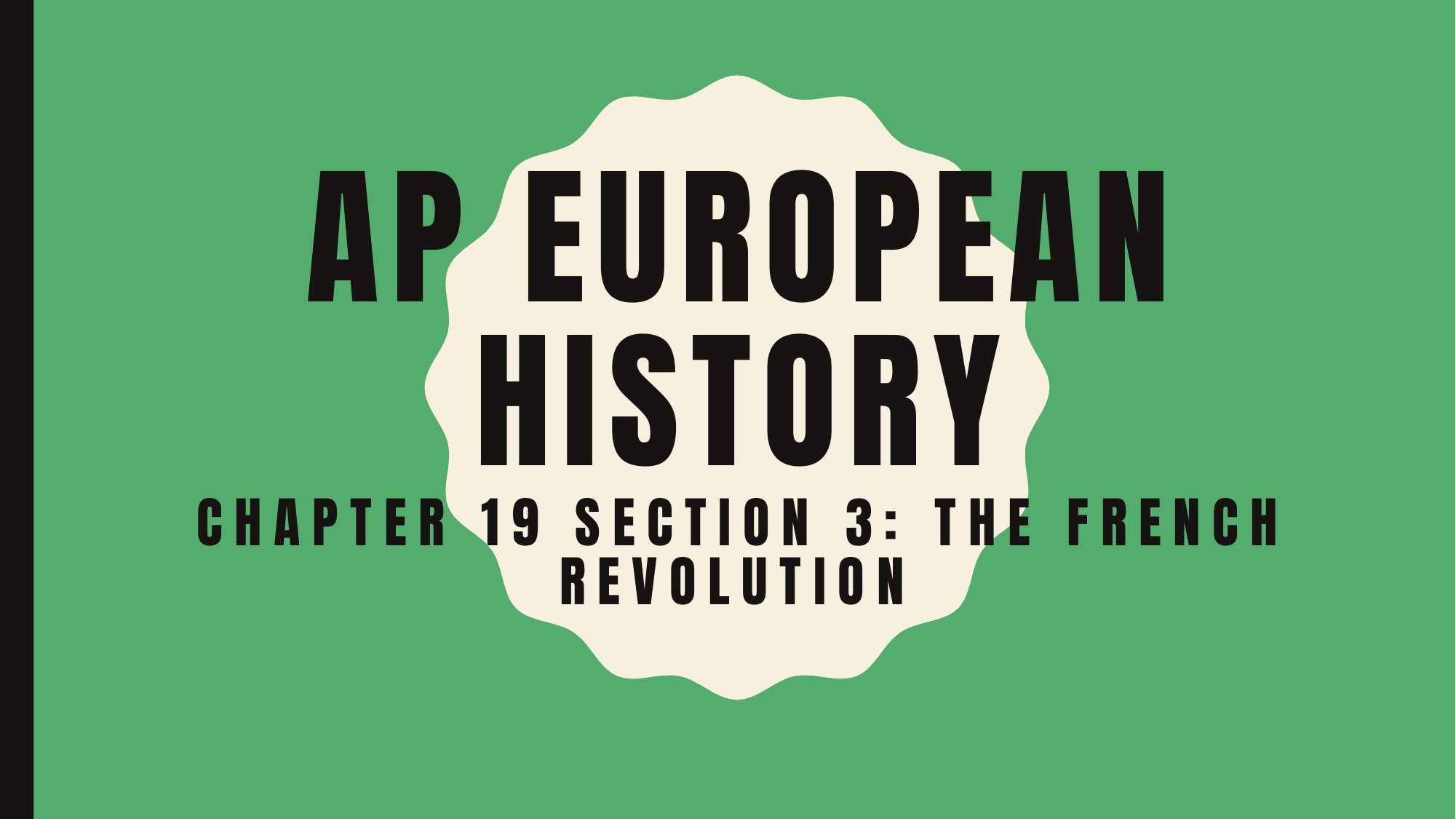

# Ap European history chapter 19 section 3: the French revolution